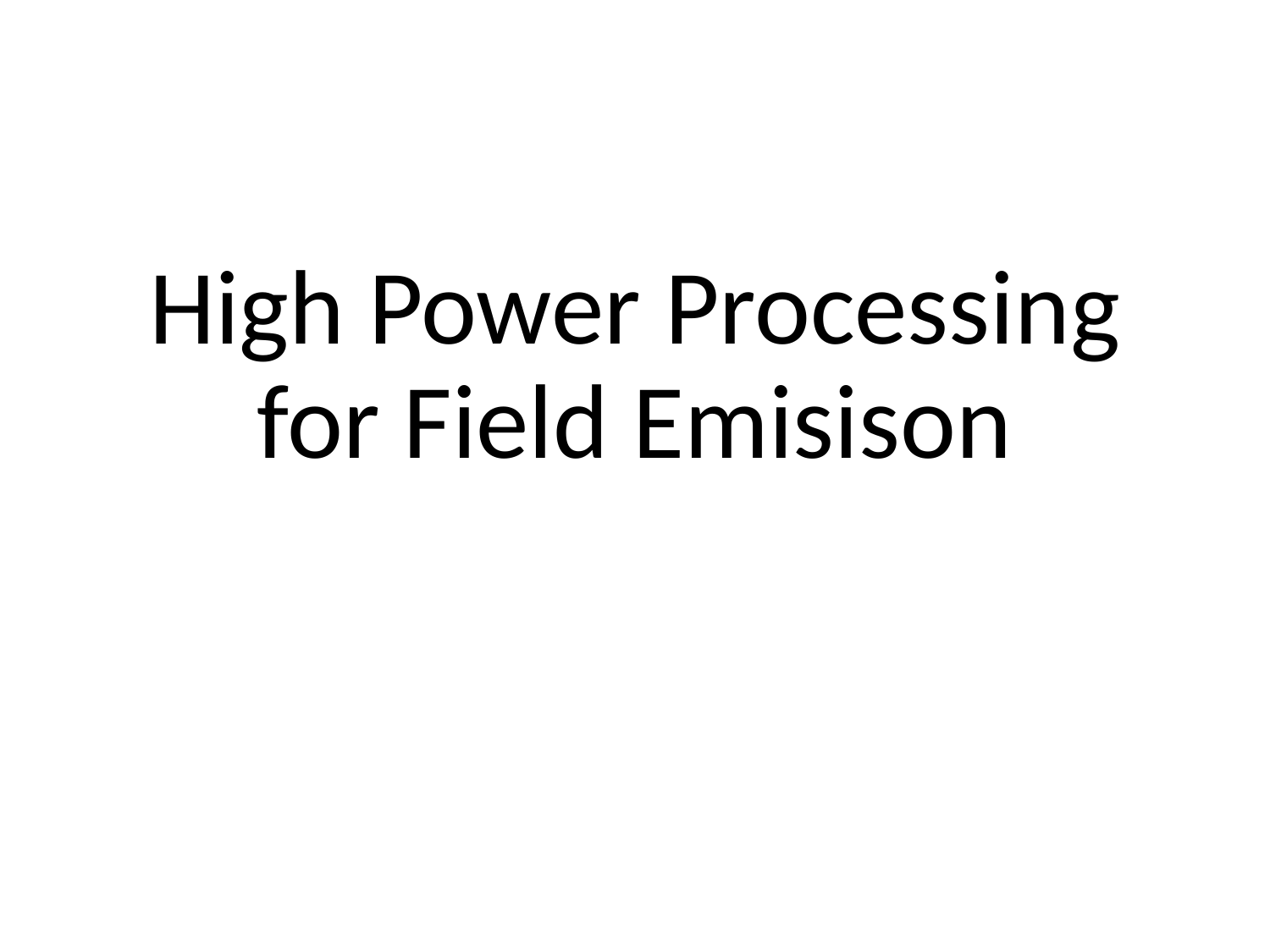

# High Power Processing for Field Emisison